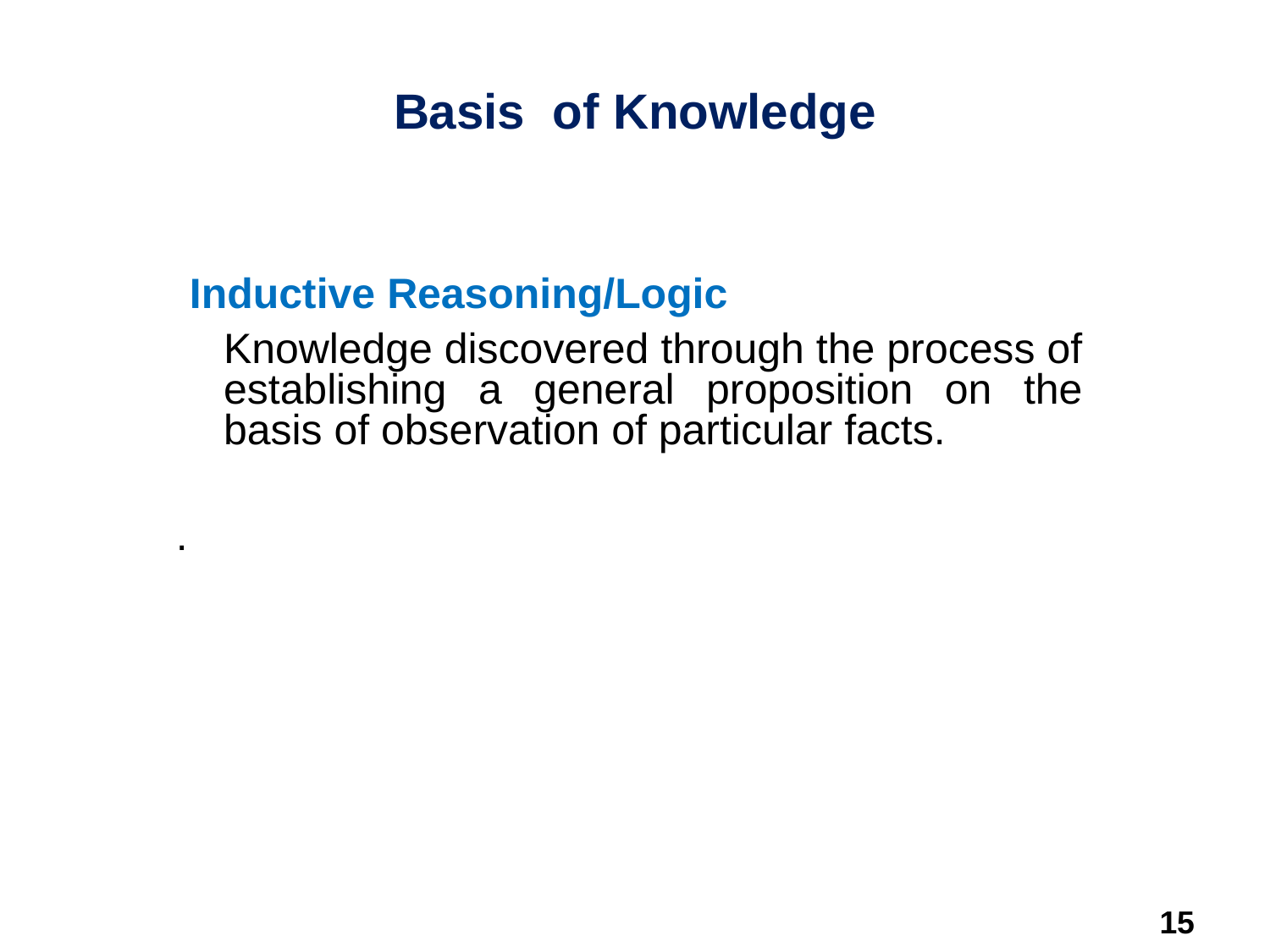

# Basis  of Knowledge

 Inductive Reasoning/Logic
	Knowledge discovered through the process of establishing a general proposition on the basis of observation of particular facts.

.